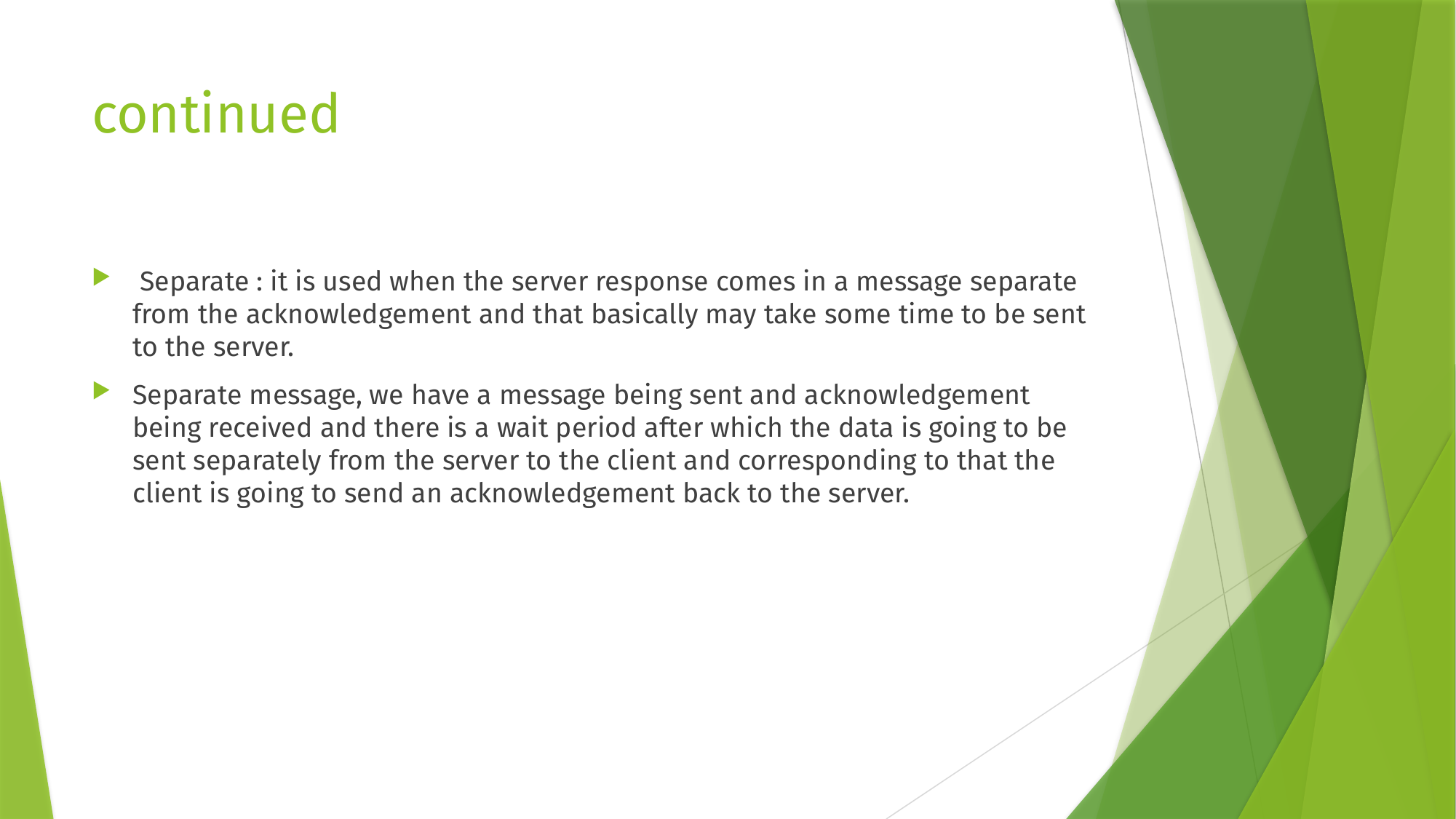

# continued
 Separate : it is used when the server response comes in a message separate from the acknowledgement and that basically may take some time to be sent to the server.
Separate message, we have a message being sent and acknowledgement being received and there is a wait period after which the data is going to be sent separately from the server to the client and corresponding to that the client is going to send an acknowledgement back to the server.